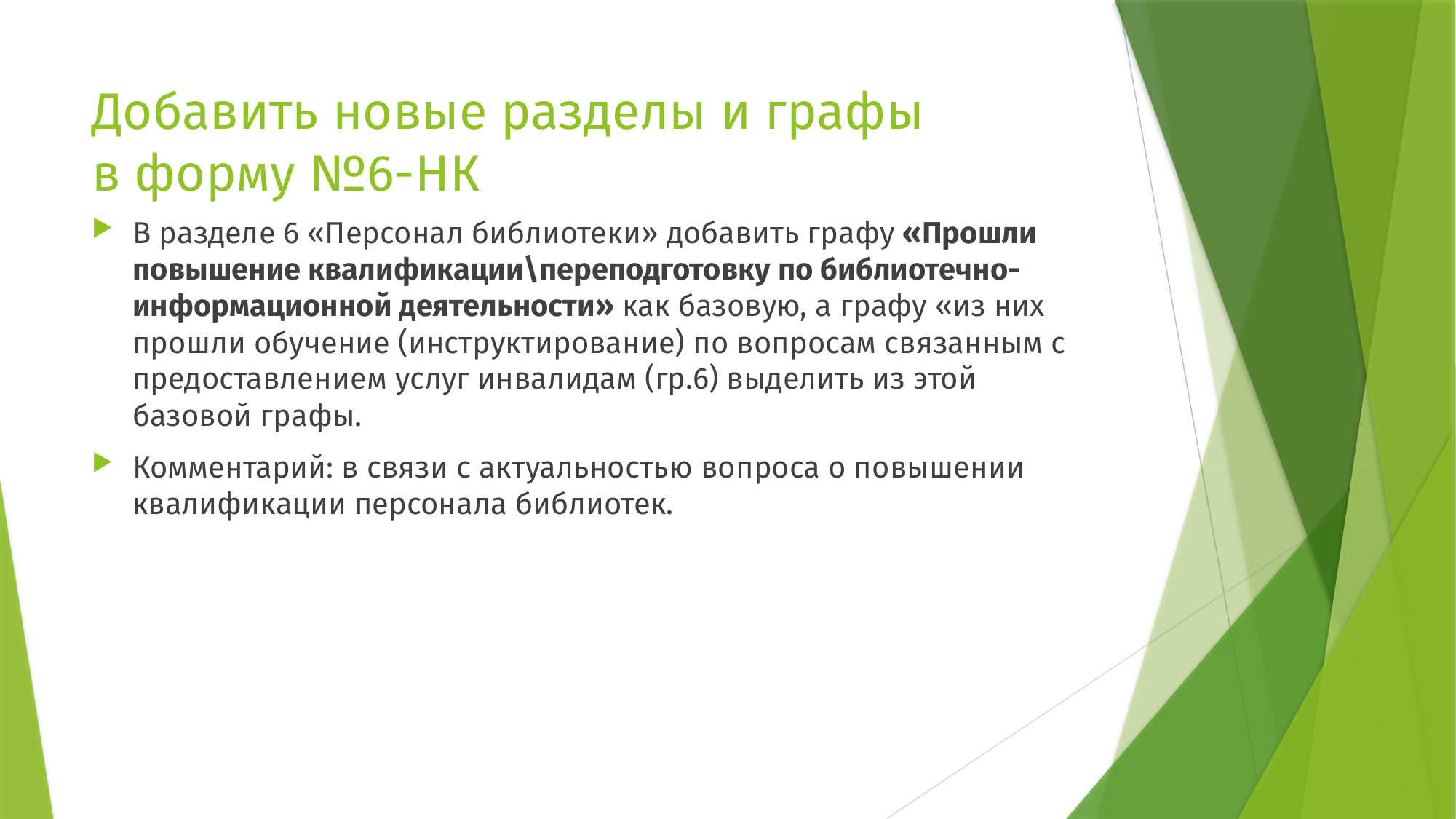

# Добавить новые разделы и графы в форму №6-НК
В разделе 6 «Персонал библиотеки» добавить графу «Прошли повышение квалификации\переподготовку по библиотечно-информационной деятельности» как базовую, а графу «из них прошли обучение (инструктирование) по вопросам связанным с предоставлением услуг инвалидам (гр.6) выделить из этой базовой графы.
Комментарий: в связи с актуальностью вопроса о повышении квалификации персонала библиотек.